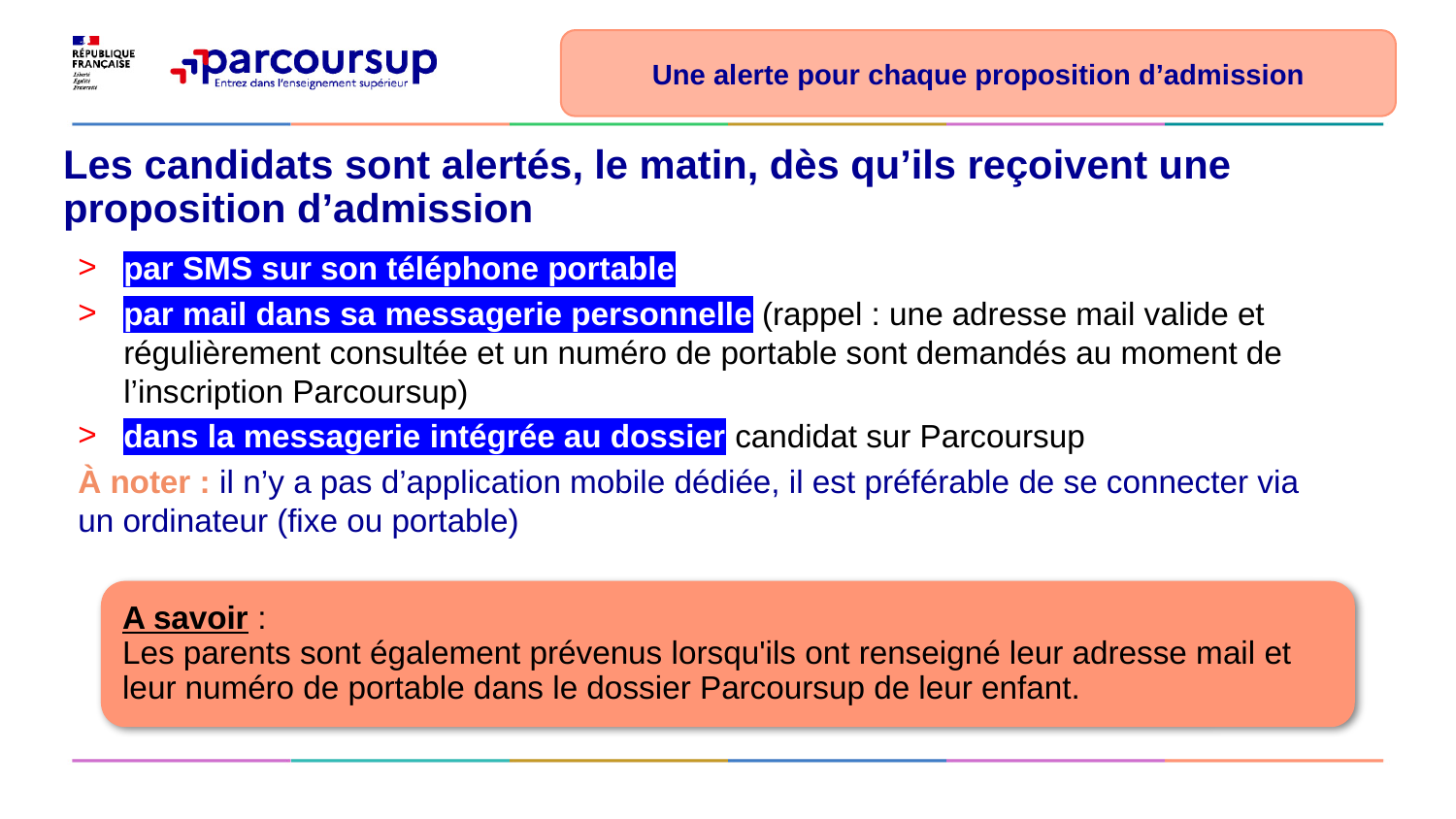

Une alerte pour chaque proposition d’admission
# Les candidats sont alertés, le matin, dès qu’ils reçoivent une proposition d’admission
par SMS sur son téléphone portable
par mail dans sa messagerie personnelle (rappel : une adresse mail valide et régulièrement consultée et un numéro de portable sont demandés au moment de l’inscription Parcoursup)
dans la messagerie intégrée au dossier candidat sur Parcoursup
À noter : il n’y a pas d’application mobile dédiée, il est préférable de se connecter via un ordinateur (fixe ou portable)

A savoir :
Les parents sont également prévenus lorsqu'ils ont renseigné leur adresse mail et leur numéro de portable dans le dossier Parcoursup de leur enfant.
22